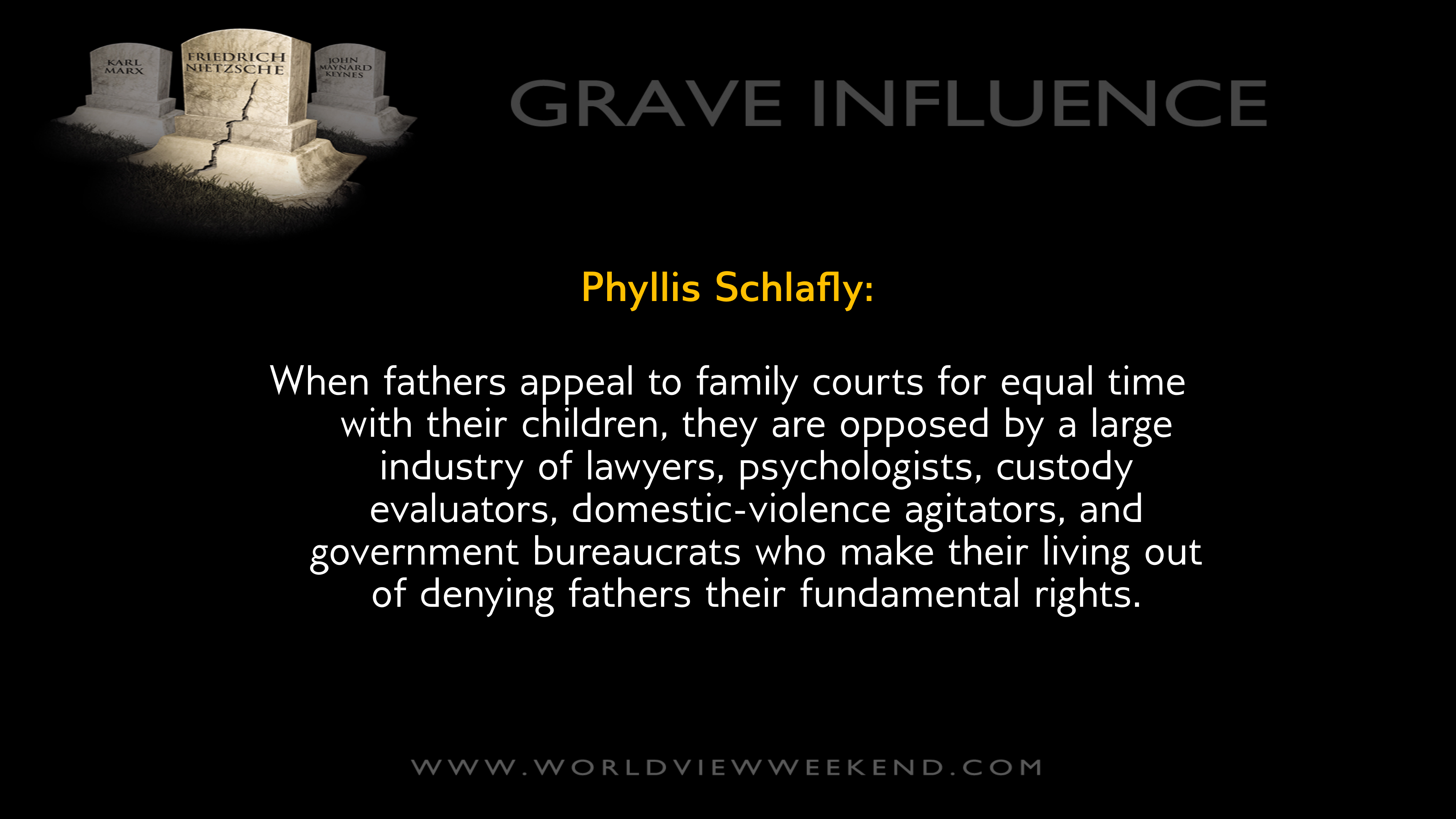

Phyllis Schlafly:
When fathers appeal to family courts for equal time with their children, they are opposed by a large industry of lawyers, psychologists, custody evaluators, domestic-violence agitators, and government bureaucrats who make their living out of denying fathers their fundamental rights.